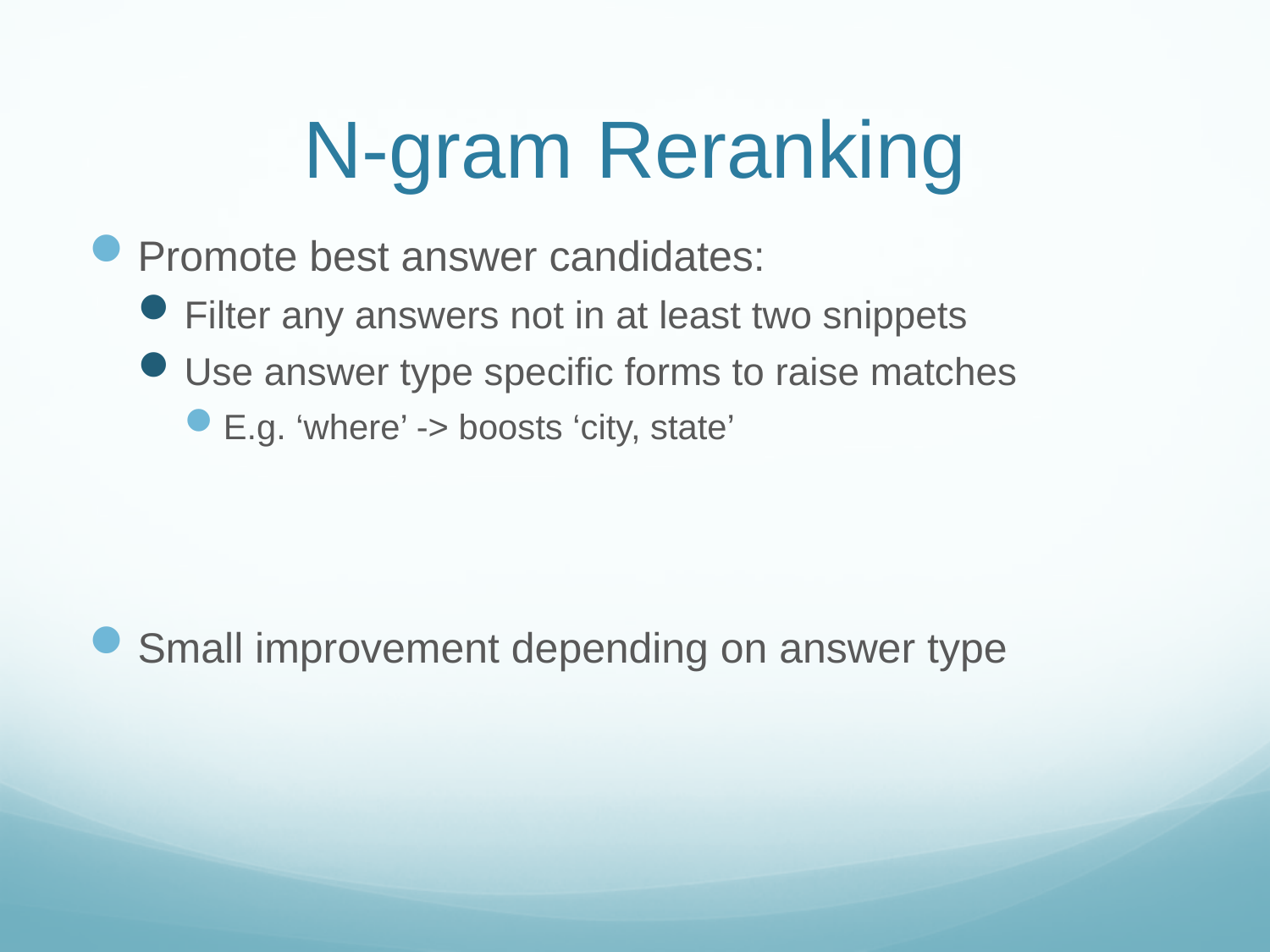

# N-gram Reranking
Promote best answer candidates:
Filter any answers not in at least two snippets
Use answer type specific forms to raise matches
E.g. ‘where’ -> boosts ‘city, state’

Small improvement depending on answer type